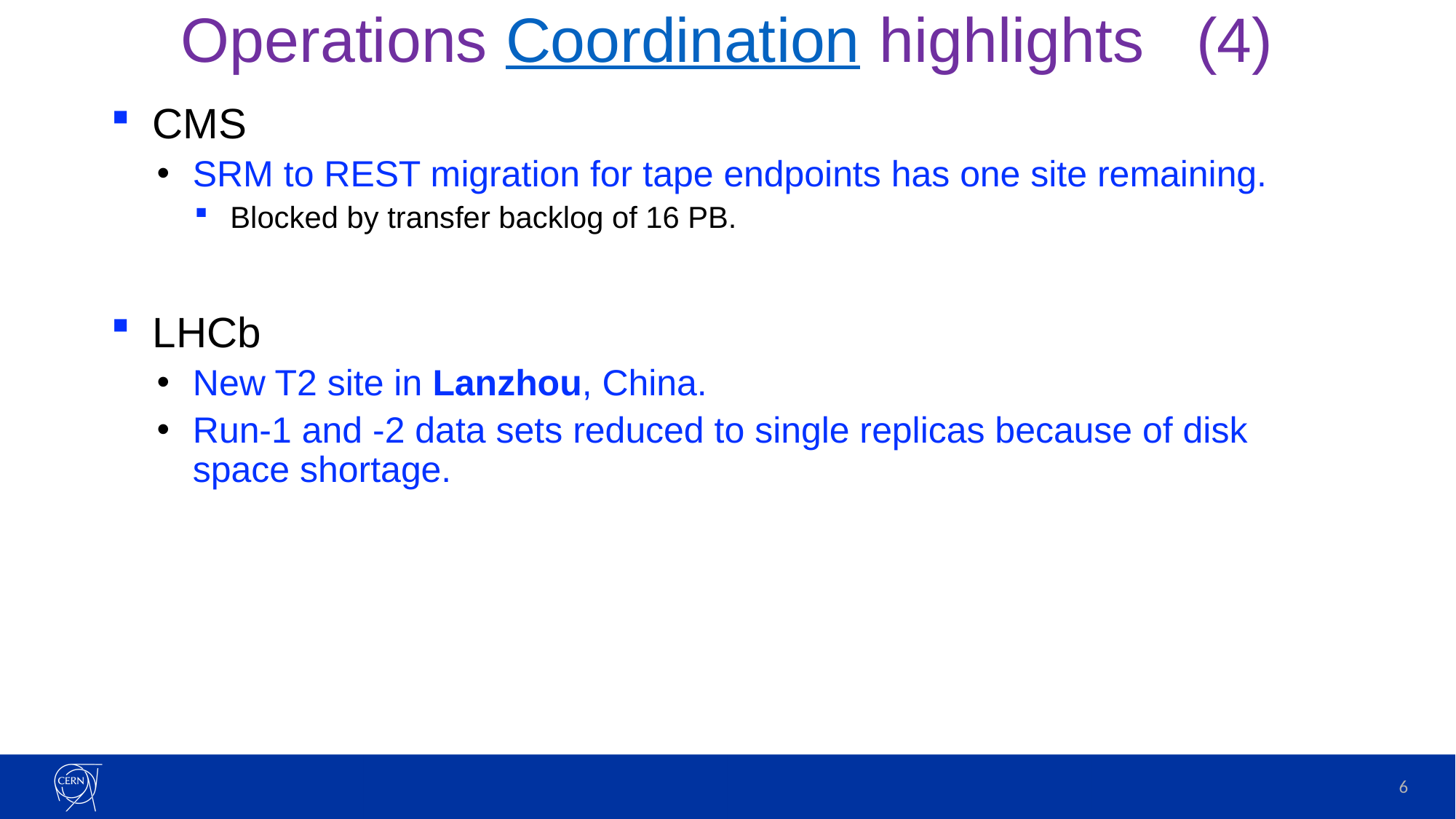

# Operations Coordination highlights   (4)
CMS
SRM to REST migration for tape endpoints has one site remaining.
Blocked by transfer backlog of 16 PB.

LHCb
New T2 site in Lanzhou, China.
Run-1 and -2 data sets reduced to single replicas because of disk space shortage.

6